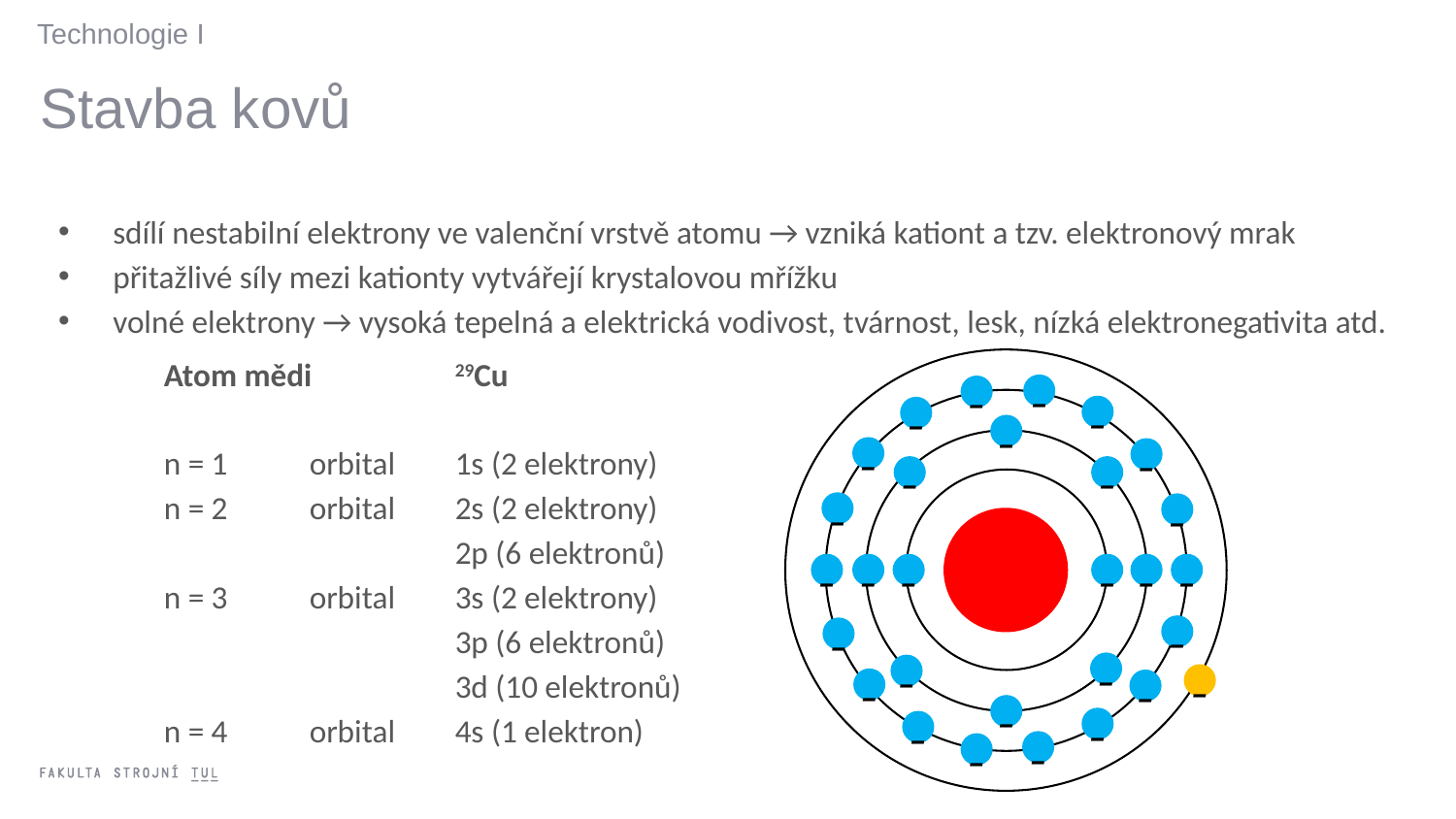

Technologie I
Stavba kovů
sdílí nestabilní elektrony ve valenční vrstvě atomu → vzniká kationt a tzv. elektronový mrak
přitažlivé síly mezi kationty vytvářejí krystalovou mřížku
volné elektrony → vysoká tepelná a elektrická vodivost, tvárnost, lesk, nízká elektronegativita atd.
Atom mědi	29Cu

n = 1	orbital	1s (2 elektrony)
n = 2	orbital	2s (2 elektrony)
		2p (6 elektronů)
n = 3	orbital	3s (2 elektrony)
		3p (6 elektronů)
		3d (10 elektronů)
n = 4	orbital	4s (1 elektron)

-

-

-

-

-

-

-

-

-

-

-

-

-

-

-

-

-

-

-

-

-

-

-

-

-

-

-

-

-